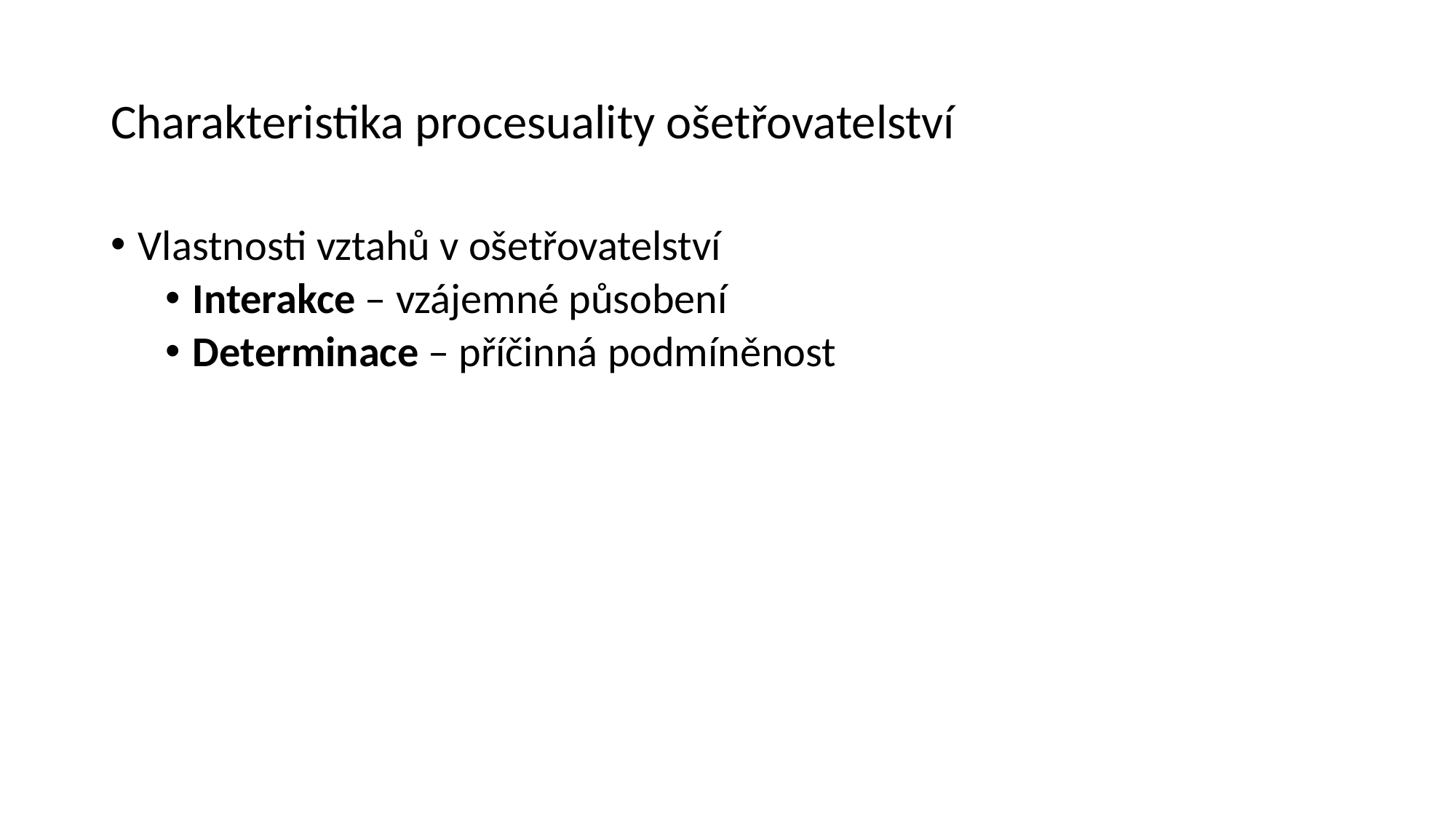

# Charakteristika procesuality ošetřovatelství
Vlastnosti vztahů v ošetřovatelství
Interakce – vzájemné působení
Determinace – příčinná podmíněnost